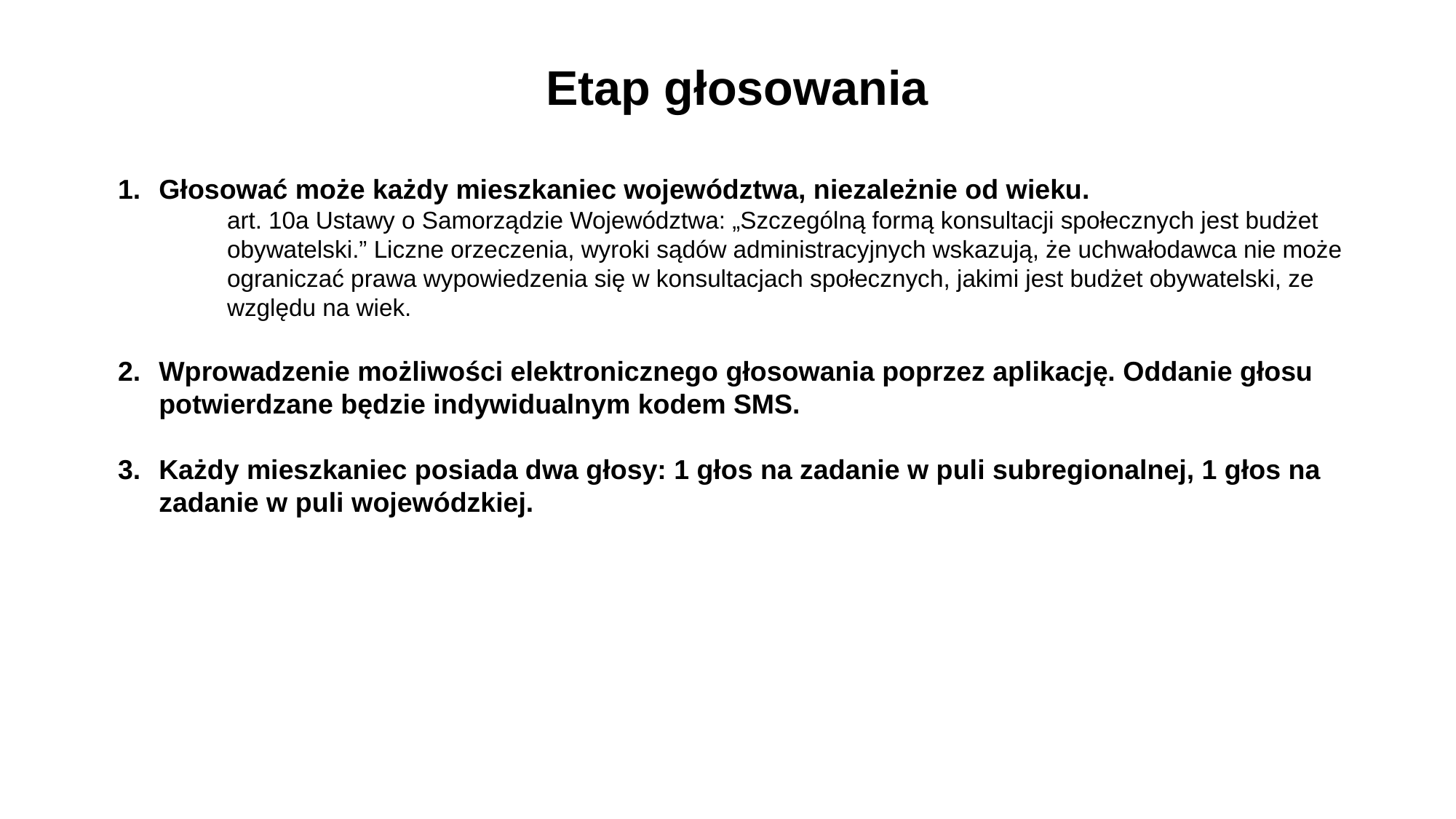

Etap głosowania
Głosować może każdy mieszkaniec województwa, niezależnie od wieku.
	art. 10a Ustawy o Samorządzie Województwa: „Szczególną formą konsultacji społecznych jest budżet 	obywatelski.” Liczne orzeczenia, wyroki sądów administracyjnych wskazują, że uchwałodawca nie może 	ograniczać prawa wypowiedzenia się w konsultacjach społecznych, jakimi jest budżet obywatelski, ze 	względu na wiek.

Wprowadzenie możliwości elektronicznego głosowania poprzez aplikację. Oddanie głosu potwierdzane będzie indywidualnym kodem SMS.

Każdy mieszkaniec posiada dwa głosy: 1 głos na zadanie w puli subregionalnej, 1 głos na zadanie w puli wojewódzkiej.